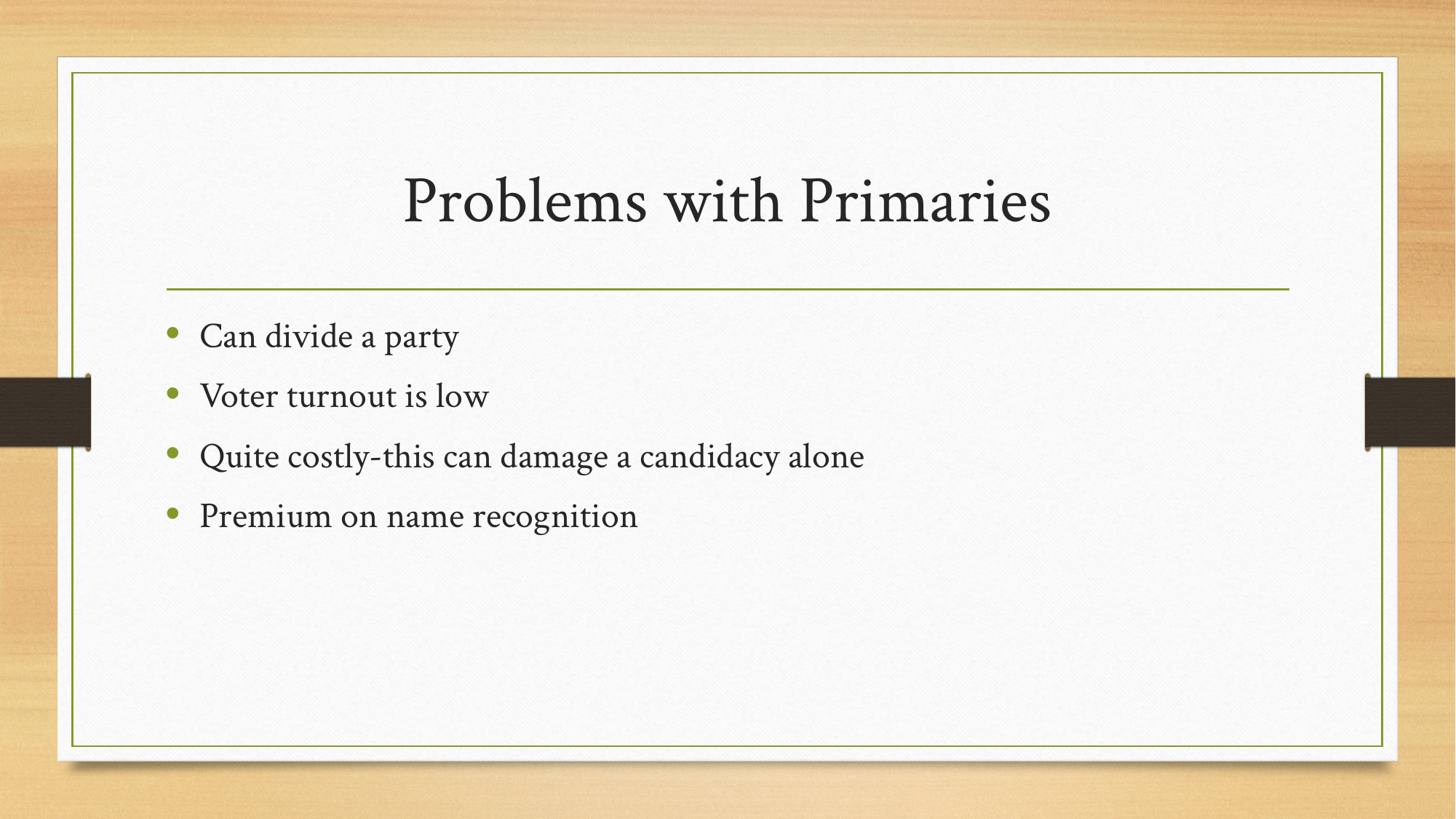

# Problems with Primaries
Can divide a party
Voter turnout is low
Quite costly-this can damage a candidacy alone
Premium on name recognition